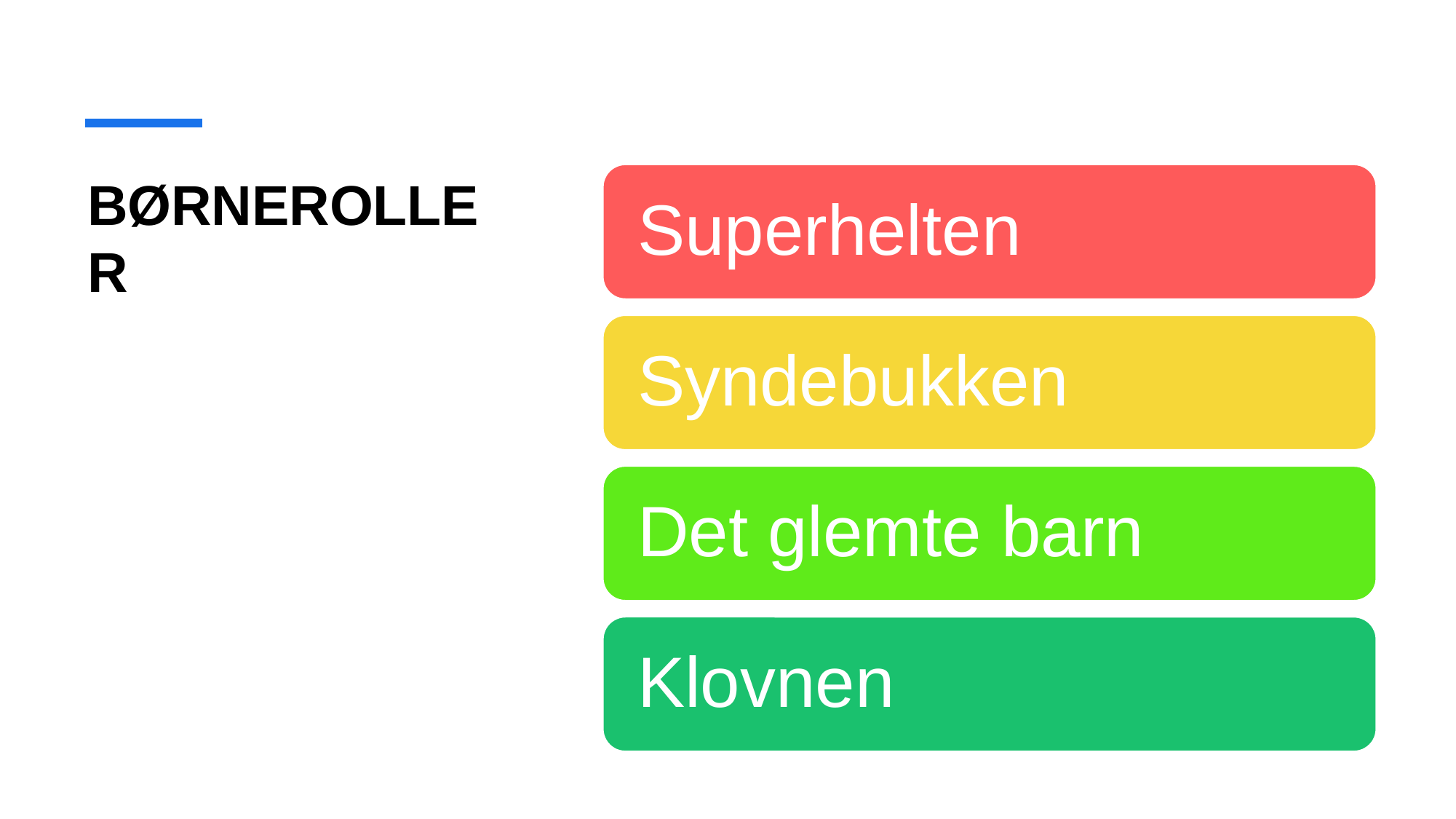

# BØRNEROLLER
Superhelten
Syndebukken
Det glemte barn
Klovnen